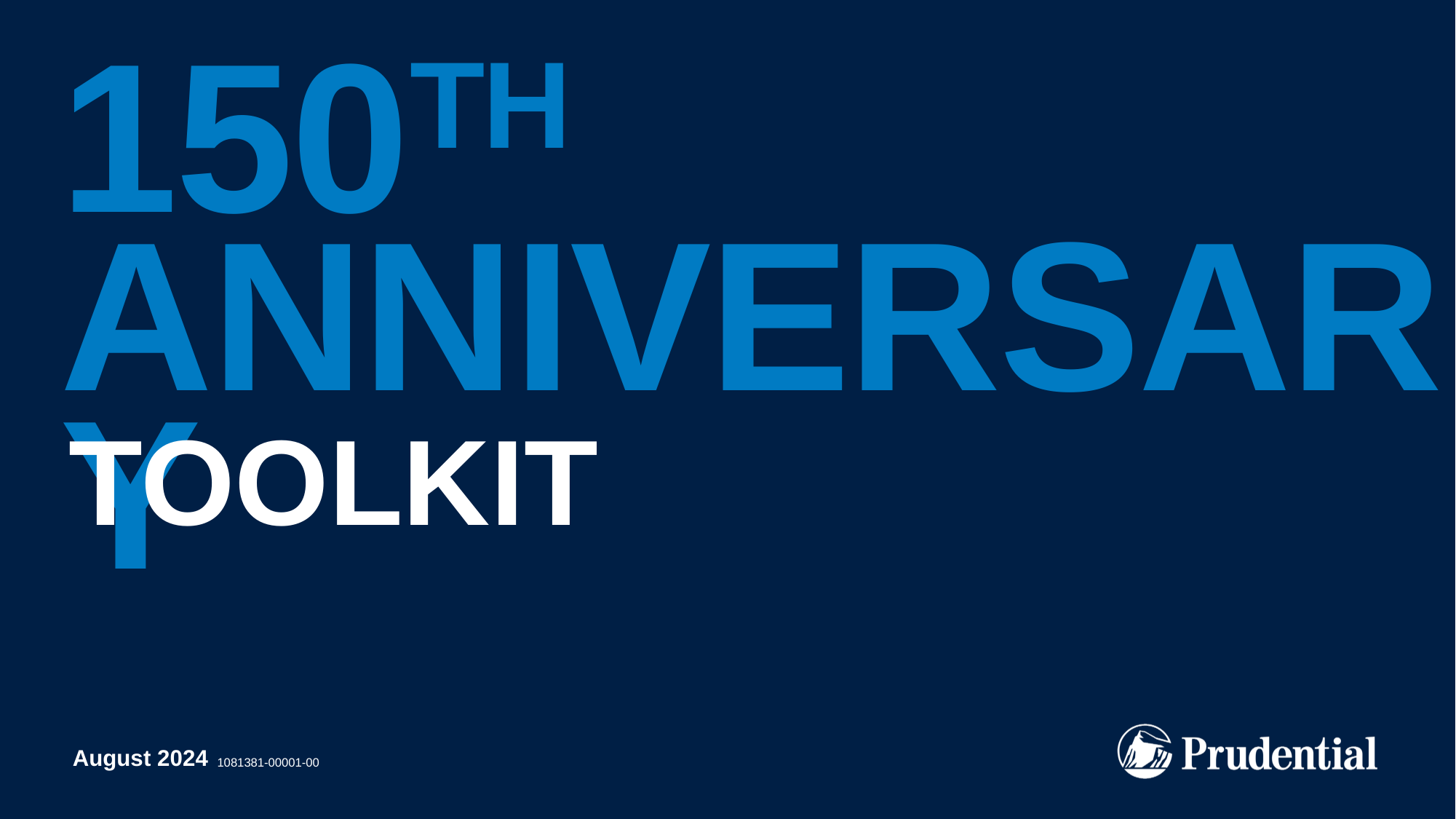

# 150TH ANNIVERSARY
TOOLKIT
August 2024
1081381-00001-00